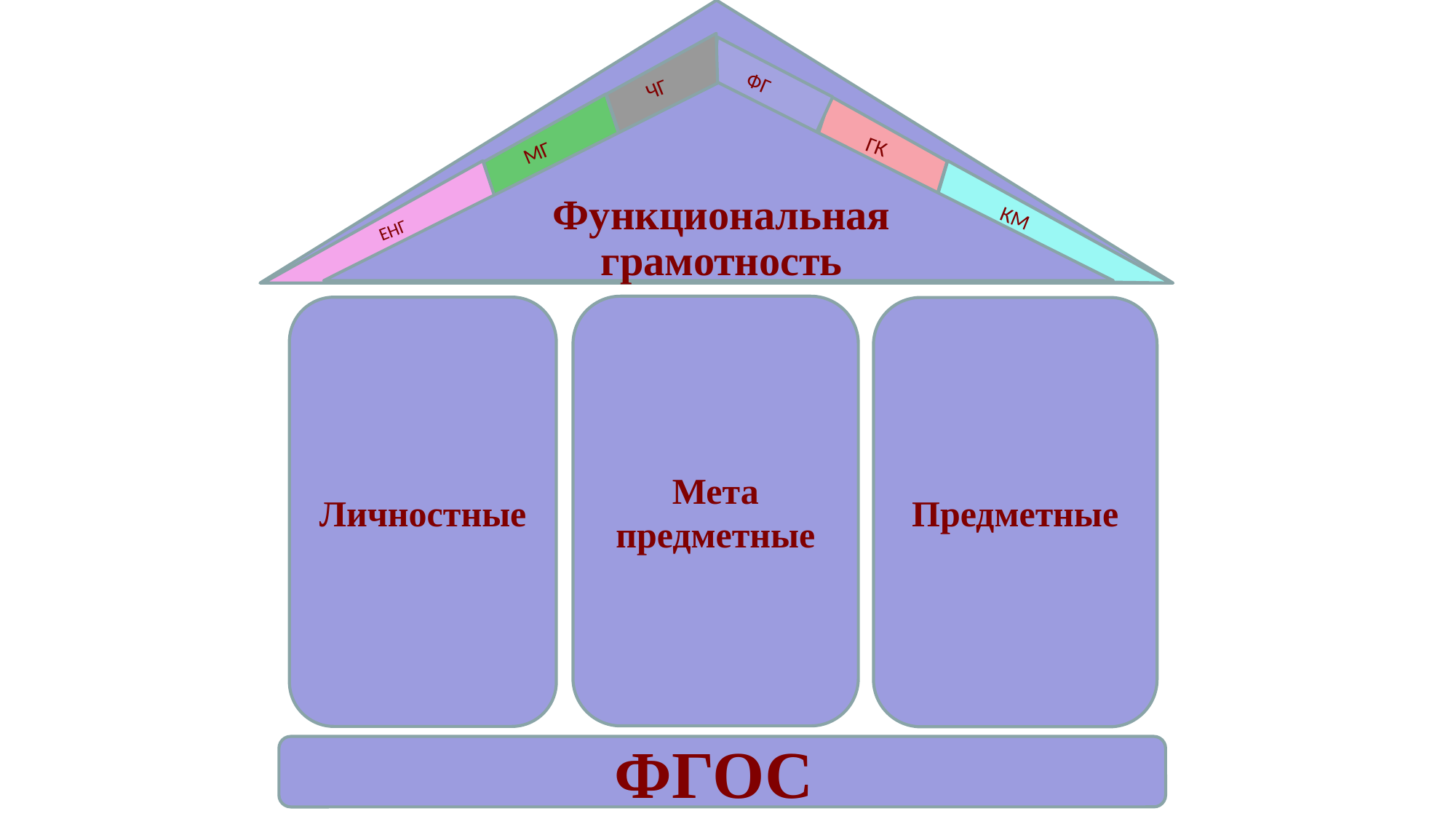

ЧГ
ФГ
Функциональная грамотность

МГ
ГК

КМ
ЕНГ
Мета
предметные
Предметные
Личностные
ФГОС